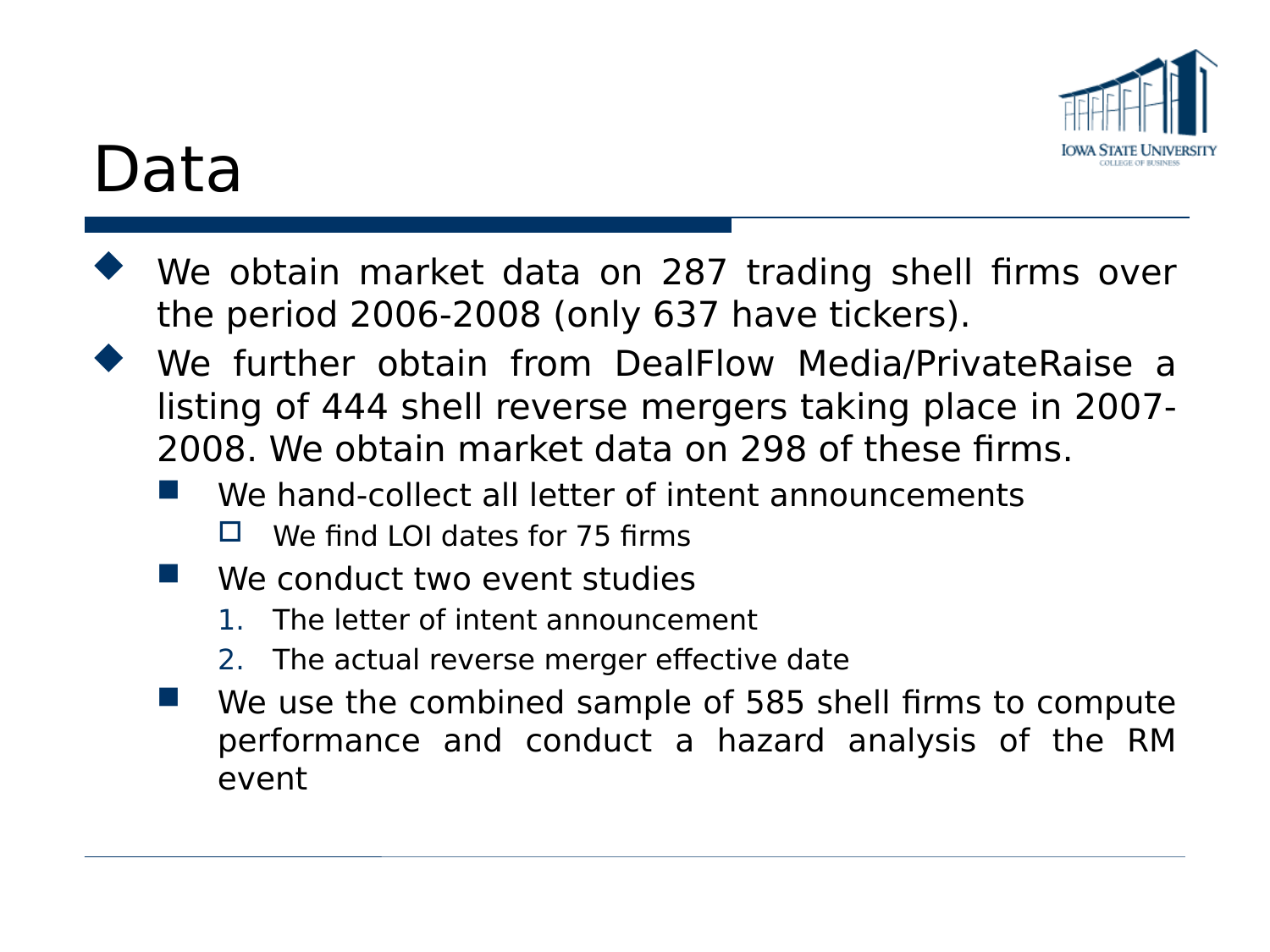

# Data
We obtain market data on 287 trading shell firms over the period 2006-2008 (only 637 have tickers).
We further obtain from DealFlow Media/PrivateRaise a listing of 444 shell reverse mergers taking place in 2007-2008. We obtain market data on 298 of these firms.
We hand-collect all letter of intent announcements
We find LOI dates for 75 firms
We conduct two event studies
The letter of intent announcement
The actual reverse merger effective date
We use the combined sample of 585 shell firms to compute performance and conduct a hazard analysis of the RM event